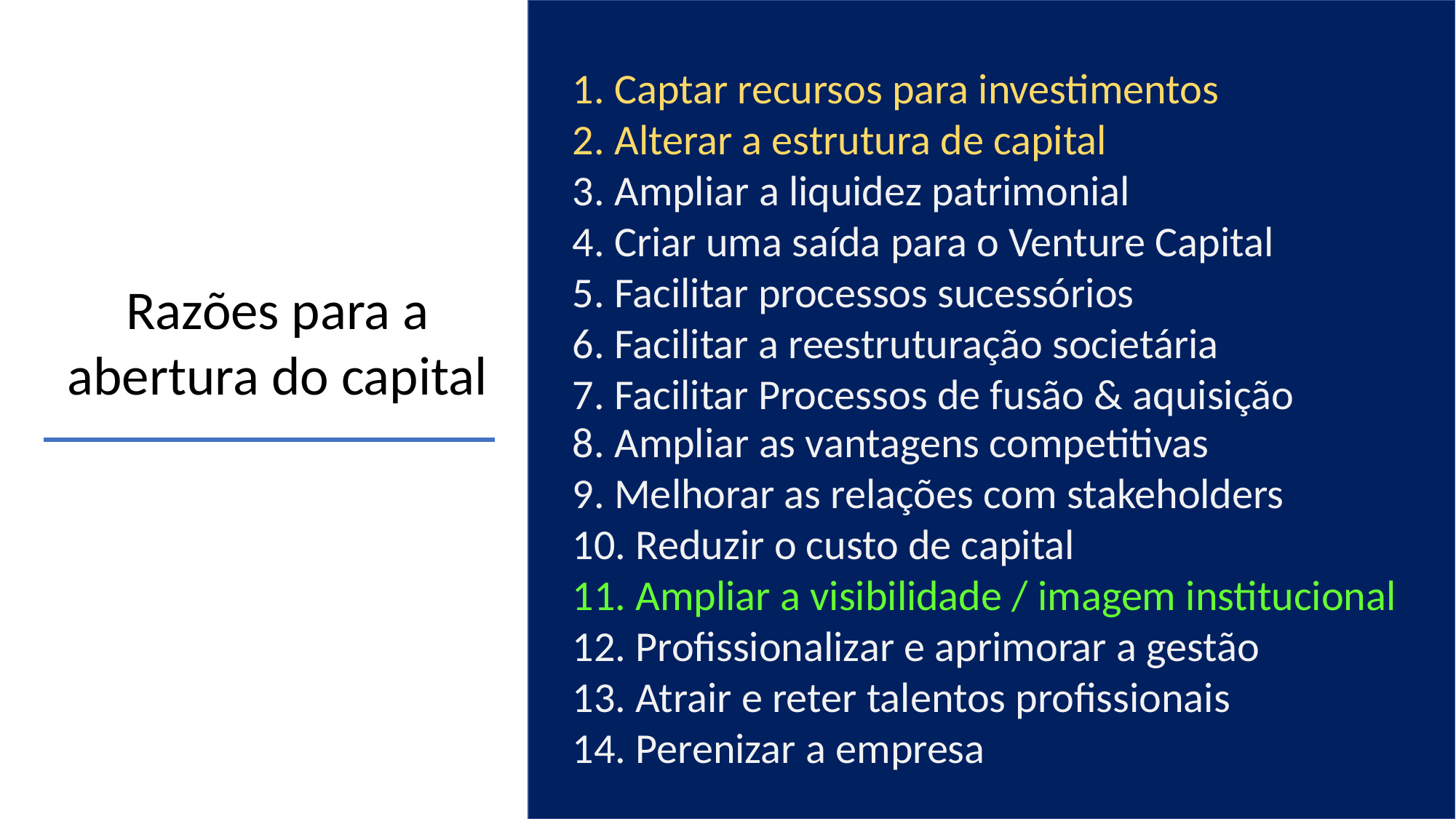

1. Captar recursos para investimentos
2. Alterar a estrutura de capital
3. Ampliar a liquidez patrimonial
4. Criar uma saída para o Venture Capital
5. Facilitar processos sucessórios
6. Facilitar a reestruturação societária
7. Facilitar Processos de fusão & aquisição
8. Ampliar as vantagens competitivas
9. Melhorar as relações com stakeholders
10. Reduzir o custo de capital
11. Ampliar a visibilidade / imagem institucional
12. Profissionalizar e aprimorar a gestão
13. Atrair e reter talentos profissionais
14. Perenizar a empresa
Razões para a abertura do capital